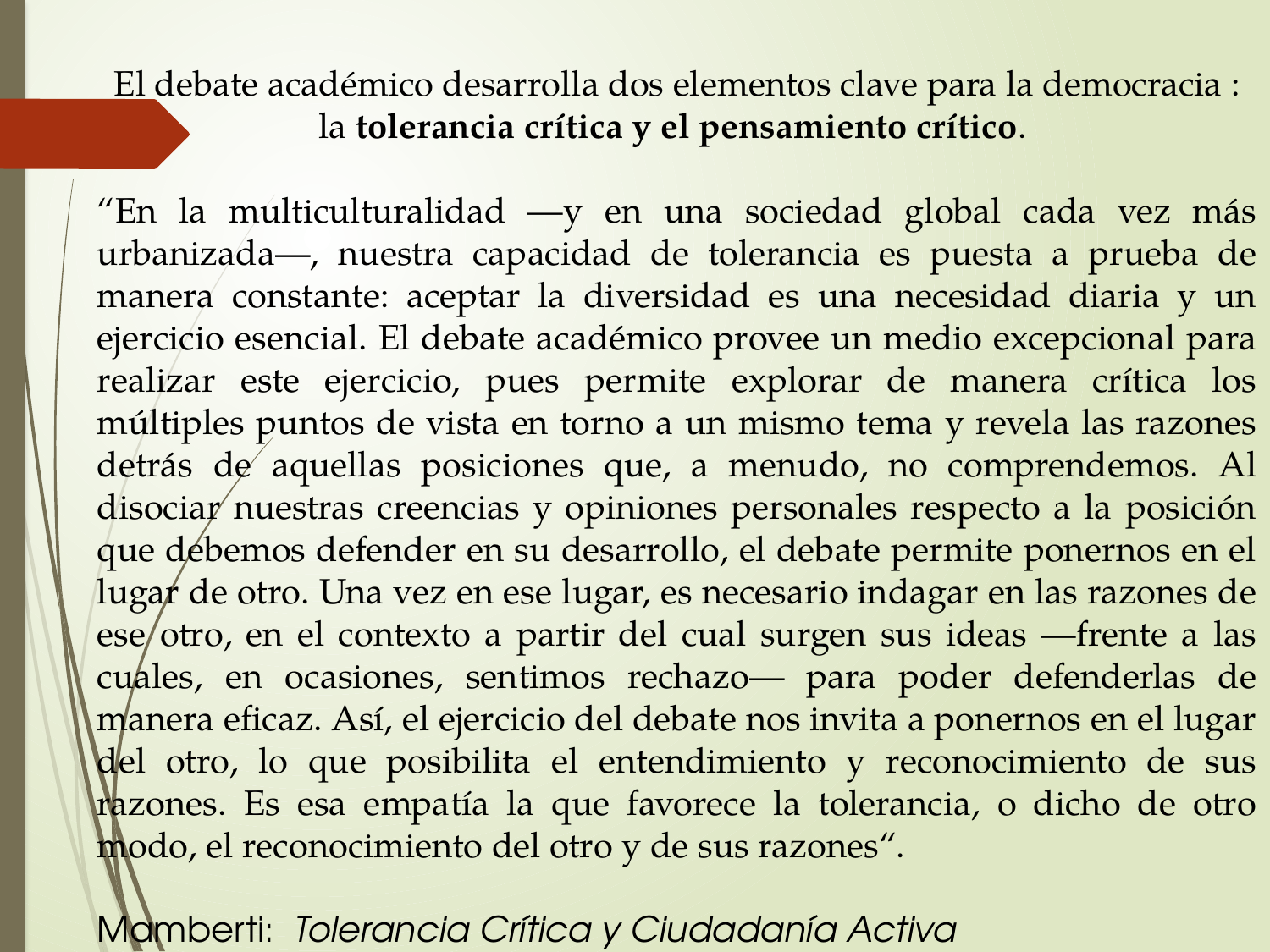

El debate académico desarrolla dos elementos clave para la democracia : la tolerancia crítica y el pensamiento crítico.

“En la multiculturalidad —y en una sociedad global cada vez más urbanizada—, nuestra capacidad de tolerancia es puesta a prueba de manera constante: aceptar la diversidad es una necesidad diaria y un ejercicio esencial. El debate académico provee un medio excepcional para realizar este ejercicio, pues permite explorar de manera crítica los múltiples puntos de vista en torno a un mismo tema y revela las razones detrás de aquellas posiciones que, a menudo, no comprendemos. Al disociar nuestras creencias y opiniones personales respecto a la posición que debemos defender en su desarrollo, el debate permite ponernos en el lugar de otro. Una vez en ese lugar, es necesario indagar en las razones de ese otro, en el contexto a partir del cual surgen sus ideas —frente a las cuales, en ocasiones, sentimos rechazo— para poder defenderlas de manera eficaz. Así, el ejercicio del debate nos invita a ponernos en el lugar del otro, lo que posibilita el entendimiento y reconocimiento de sus razones. Es esa empatía la que favorece la tolerancia, o dicho de otro modo, el reconocimiento del otro y de sus razones“.

Mamberti:  Tolerancia Crítica y Ciudadanía Activa